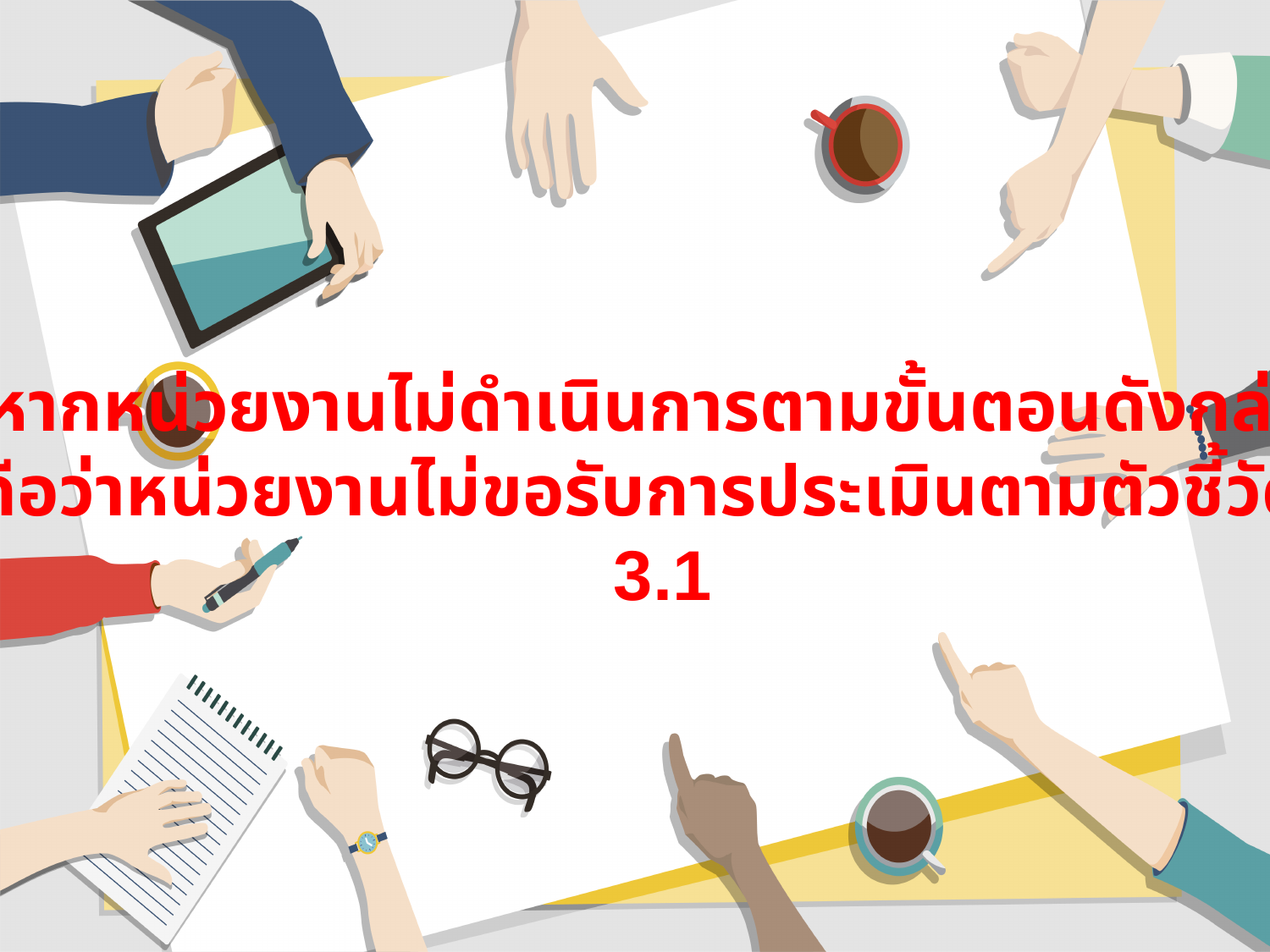

# หากหน่วยงานไม่ดำเนินการตามขั้นตอนดังกล่าว ถือว่าหน่วยงานไม่ขอรับการประเมินตามตัวชี้วัดที่ 3.1